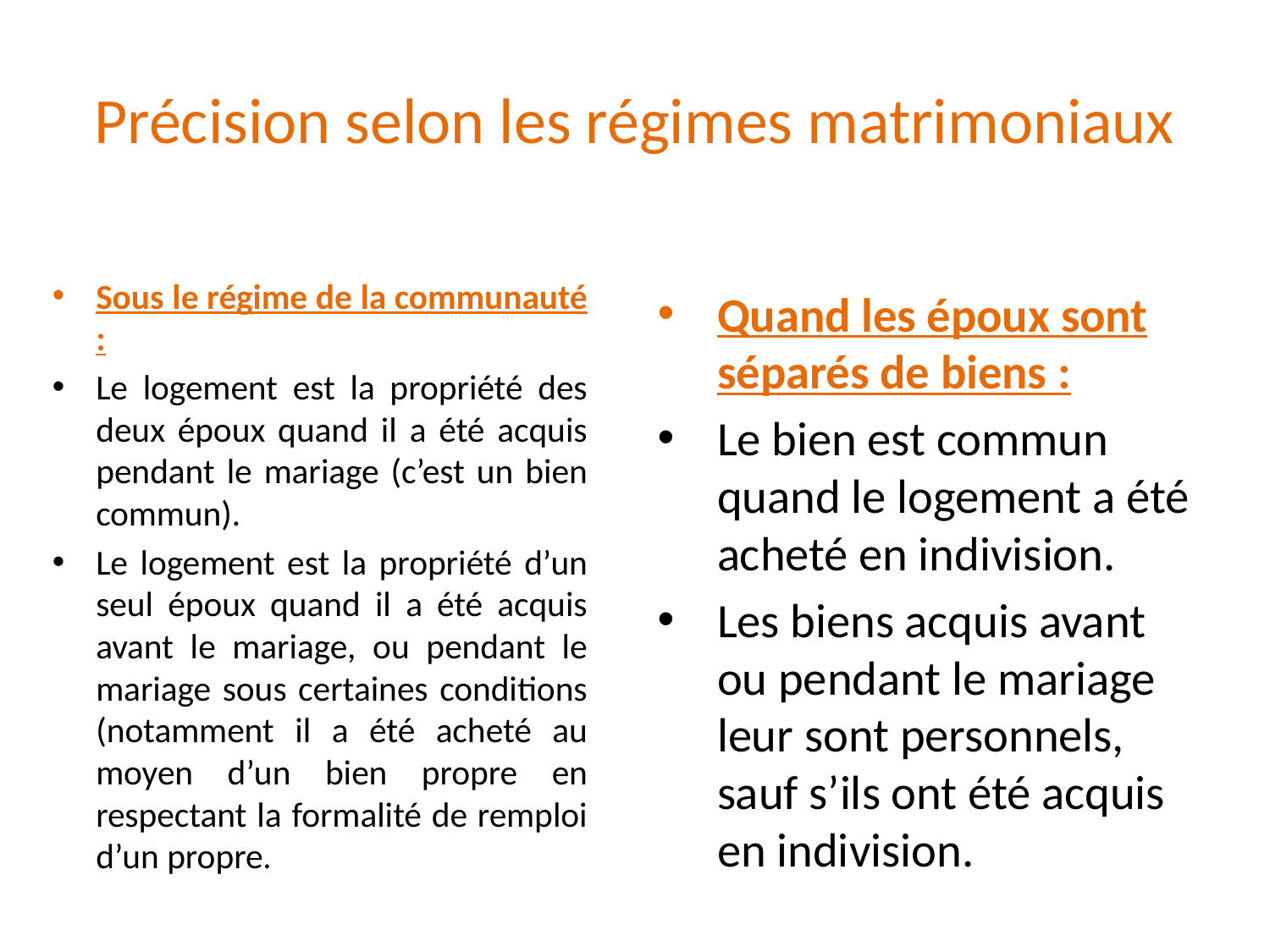

# Précision selon les régimes matrimoniaux
Sous le régime de la communauté :
Le logement est la propriété des deux époux quand il a été acquis pendant le mariage (c’est un bien commun).
Le logement est la propriété d’un seul époux quand il a été acquis avant le mariage, ou pendant le mariage sous certaines conditions (notamment il a été acheté au moyen d’un bien propre en respectant la formalité de remploi d’un propre.
Quand les époux sont séparés de biens :
Le bien est commun quand le logement a été acheté en indivision.
Les biens acquis avant ou pendant le mariage leur sont personnels, sauf s’ils ont été acquis en indivision.